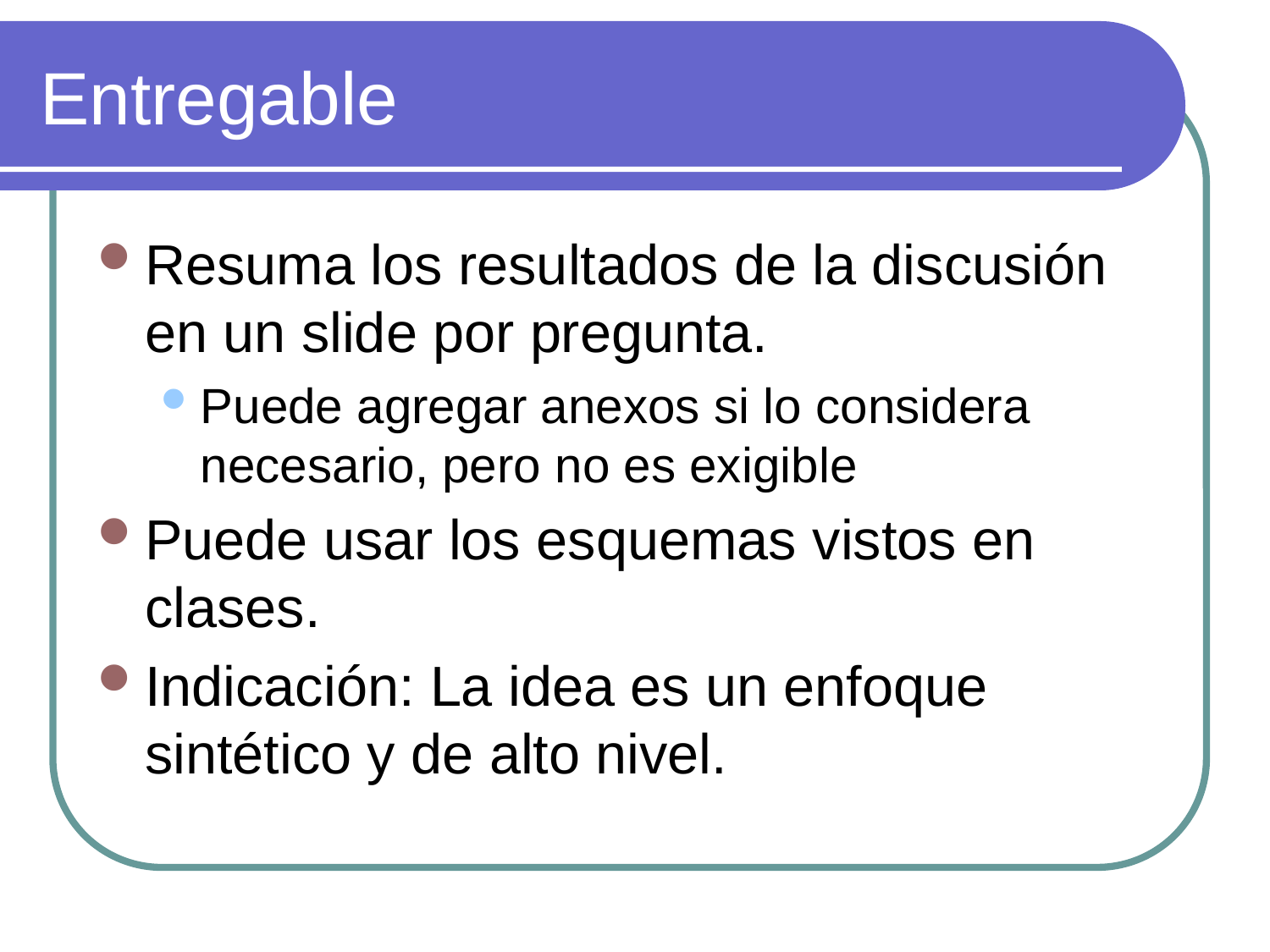

# Entregable
Resuma los resultados de la discusión en un slide por pregunta.
Puede agregar anexos si lo considera necesario, pero no es exigible
Puede usar los esquemas vistos en clases.
Indicación: La idea es un enfoque sintético y de alto nivel.